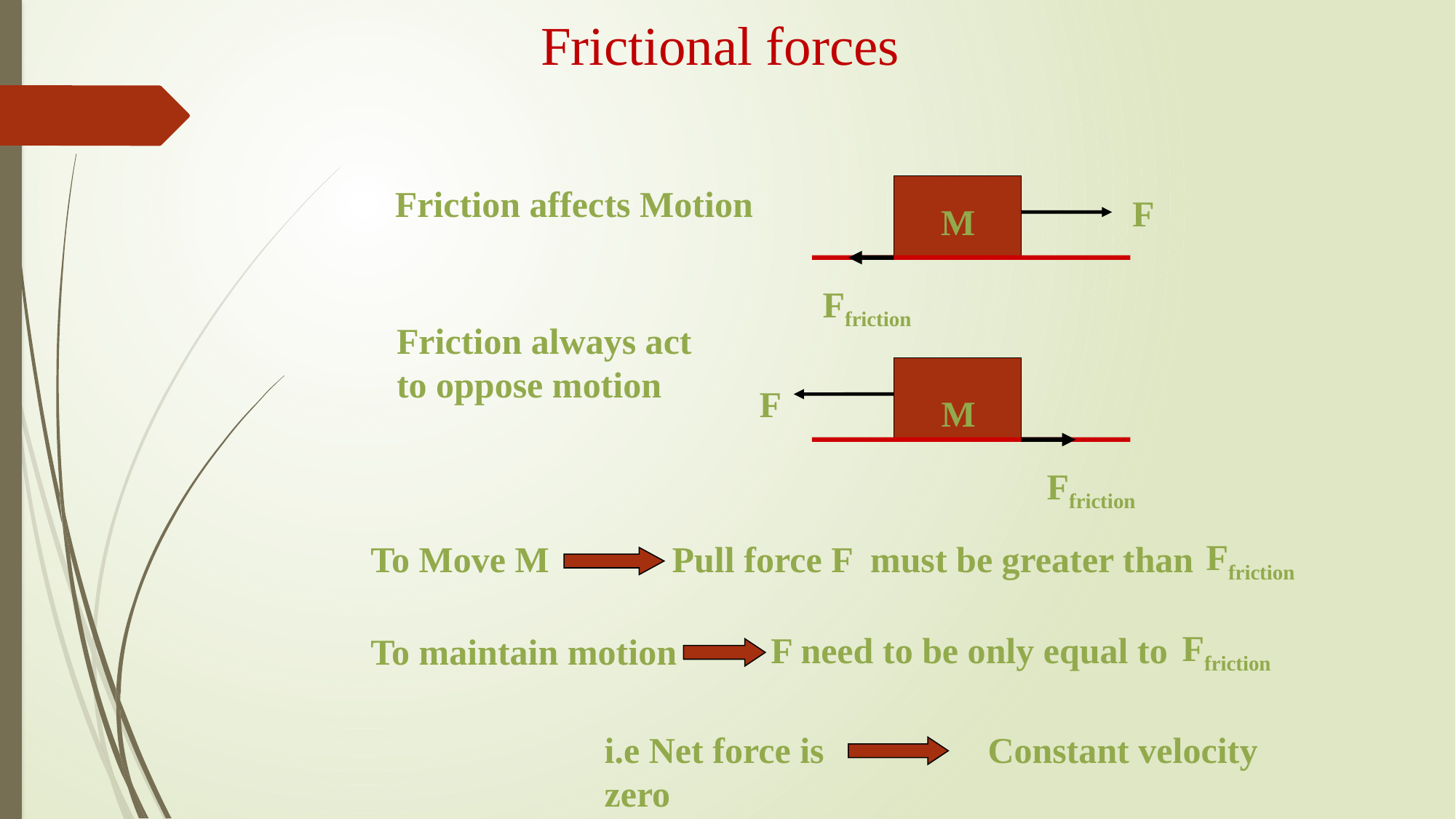

Frictional forces
Friction affects Motion

F
M
Ffriction
Friction always act
to oppose motion

F
M
Ffriction
Ffriction
To Move M
Pull force F  must be greater than

Ffriction
F need to be only equal to
To maintain motion

i.e Net force is zero
Constant velocity